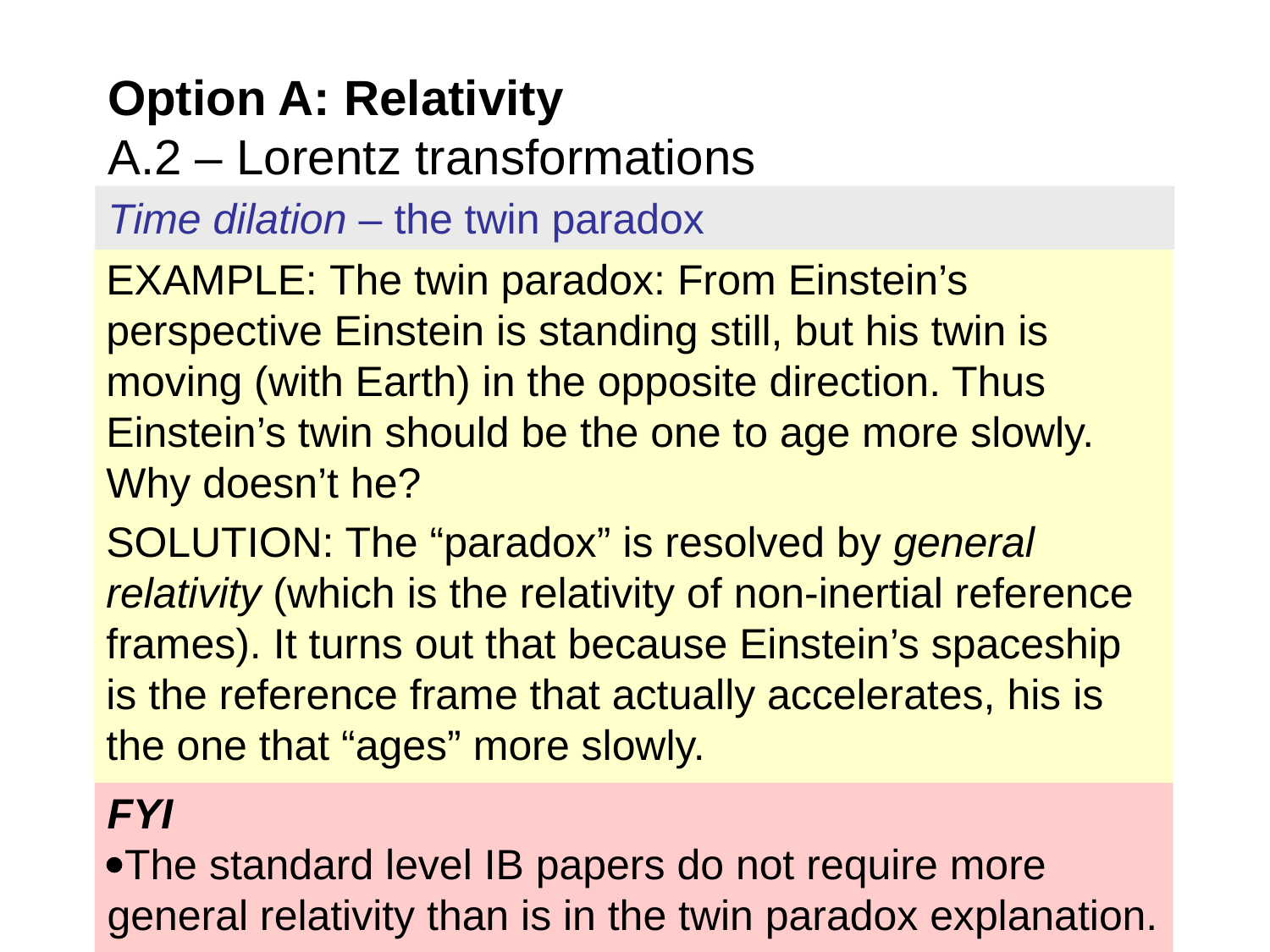

Option A: Relativity
A.2 – Lorentz transformations
Time dilation – the twin paradox
EXAMPLE: The twin paradox: From Einstein’s perspective Einstein is standing still, but his twin is moving (with Earth) in the opposite direction. Thus Einstein’s twin should be the one to age more slowly. Why doesn’t he?
SOLUTION: The “paradox” is resolved by general relativity (which is the relativity of non-inertial reference frames). It turns out that because Einstein’s spaceship is the reference frame that actually accelerates, his is the one that “ages” more slowly.
FYI
•The standard level IB papers do not require more general relativity than is in the twin paradox explanation.